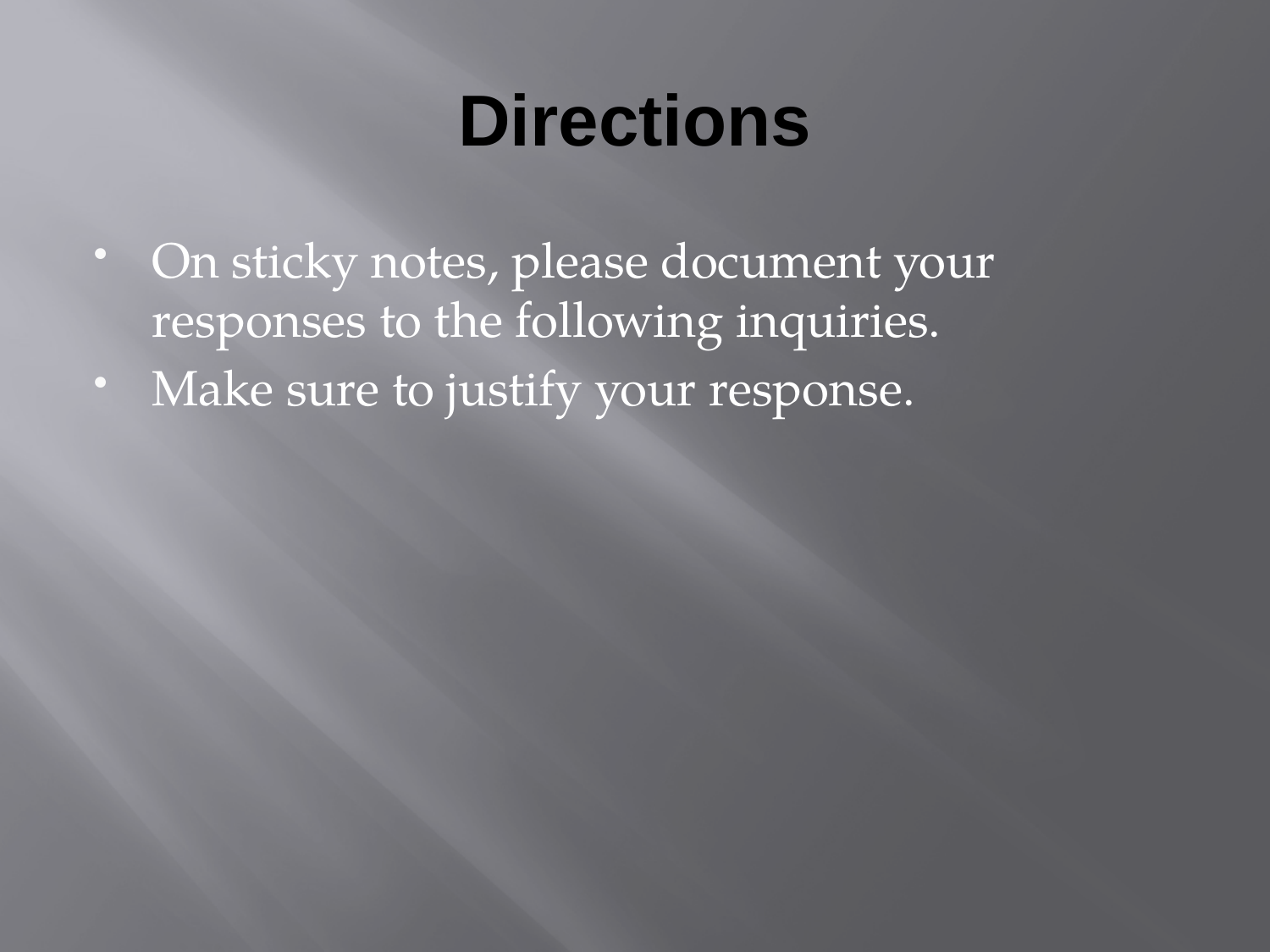

# Directions
On sticky notes, please document your responses to the following inquiries.
Make sure to justify your response.